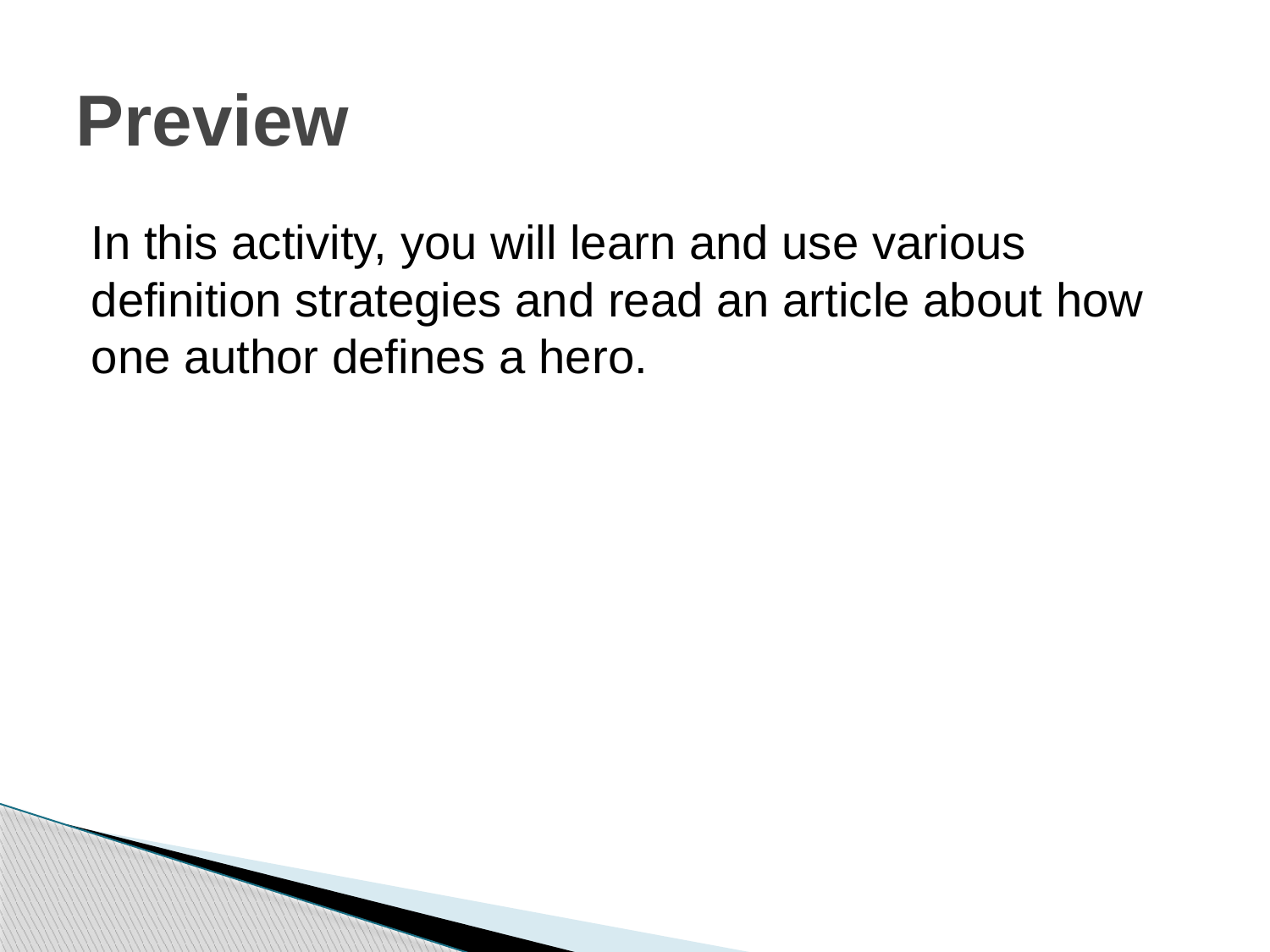

# Preview
In this activity, you will learn and use various definition strategies and read an article about how one author defines a hero.